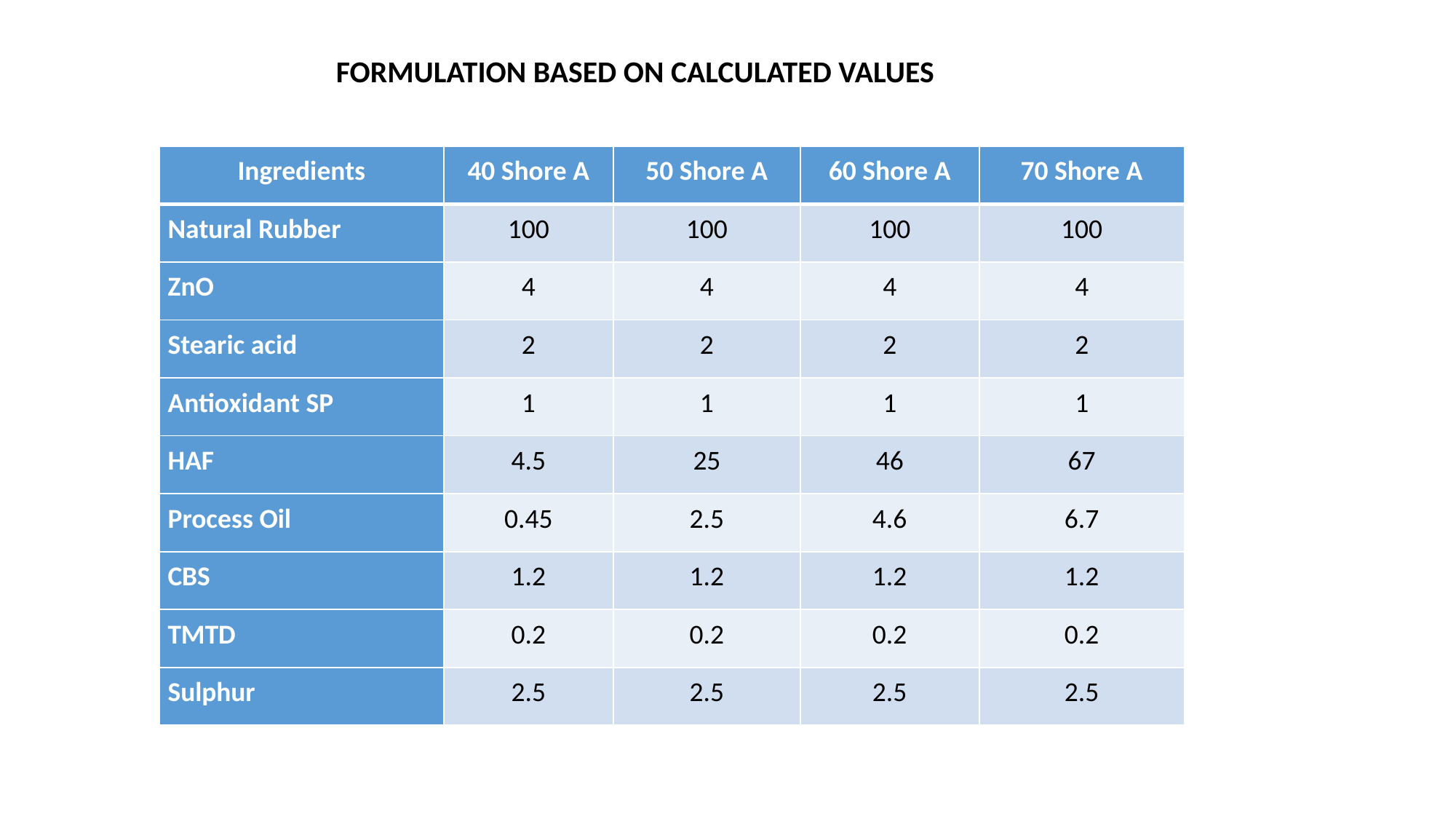

FORMULATION BASED ON CALCULATED VALUES
| Ingredients | 40 Shore A | 50 Shore A | 60 Shore A | 70 Shore A |
| --- | --- | --- | --- | --- |
| Natural Rubber | 100 | 100 | 100 | 100 |
| ZnO | 4 | 4 | 4 | 4 |
| Stearic acid | 2 | 2 | 2 | 2 |
| Antioxidant SP | 1 | 1 | 1 | 1 |
| HAF | 4.5 | 25 | 46 | 67 |
| Process Oil | 0.45 | 2.5 | 4.6 | 6.7 |
| CBS | 1.2 | 1.2 | 1.2 | 1.2 |
| TMTD | 0.2 | 0.2 | 0.2 | 0.2 |
| Sulphur | 2.5 | 2.5 | 2.5 | 2.5 |